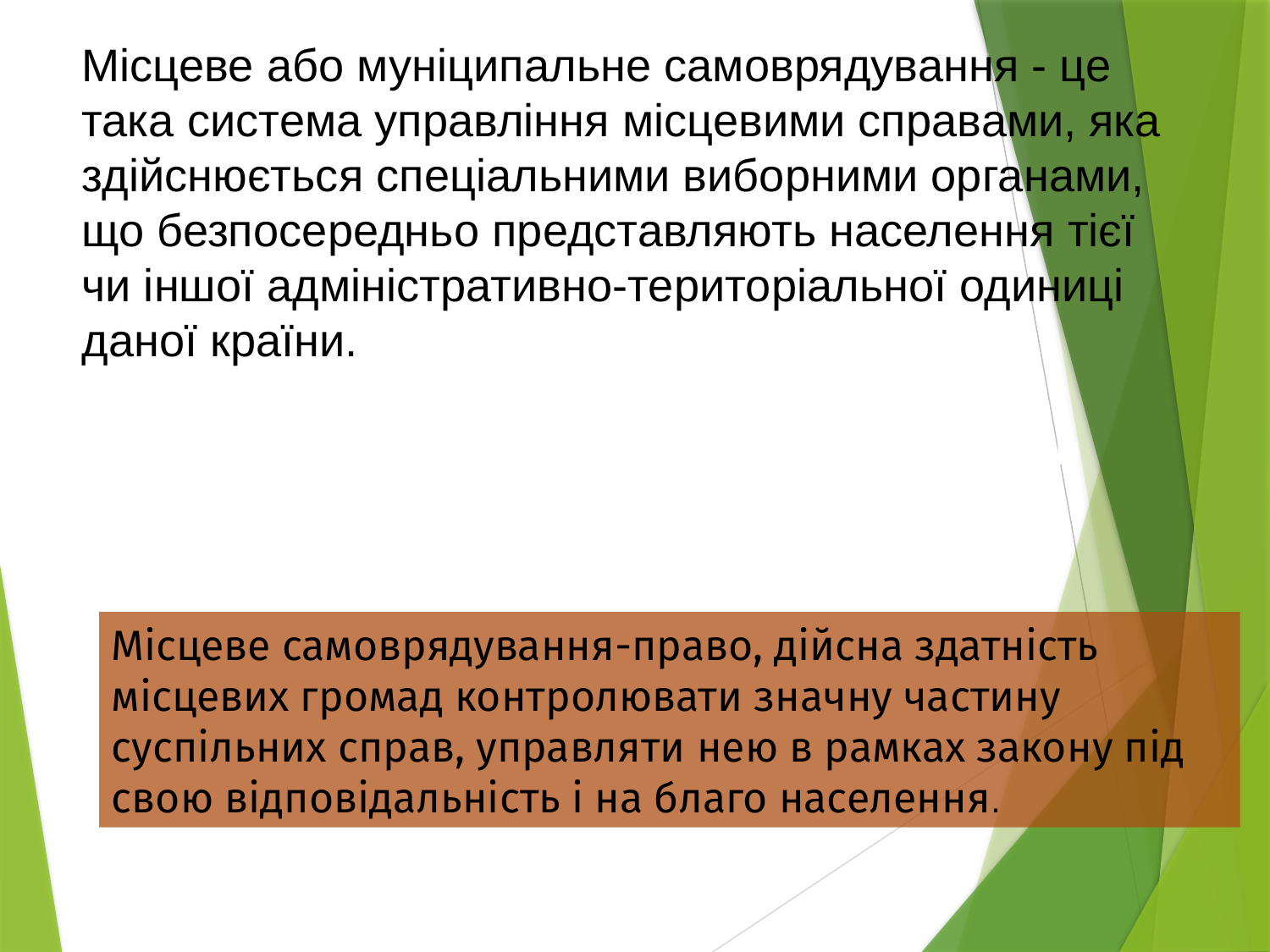

Місцеве або муніципальне самоврядування - це така система управління місцевими справами, яка здійснюється спеціальними виборними органами, що безпосередньо представляють населення тієї чи іншої адміністративно-територіальної одиниці даної країни.
Європейська хартія про місцеве самоврядування, прийнята Радою Європи 15 жовтня 1985 року:
Місцеве самоврядування-право, дійсна здатність місцевих громад контролювати значну частину суспільних справ, управляти нею в рамках закону під свою відповідальність і на благо населення.